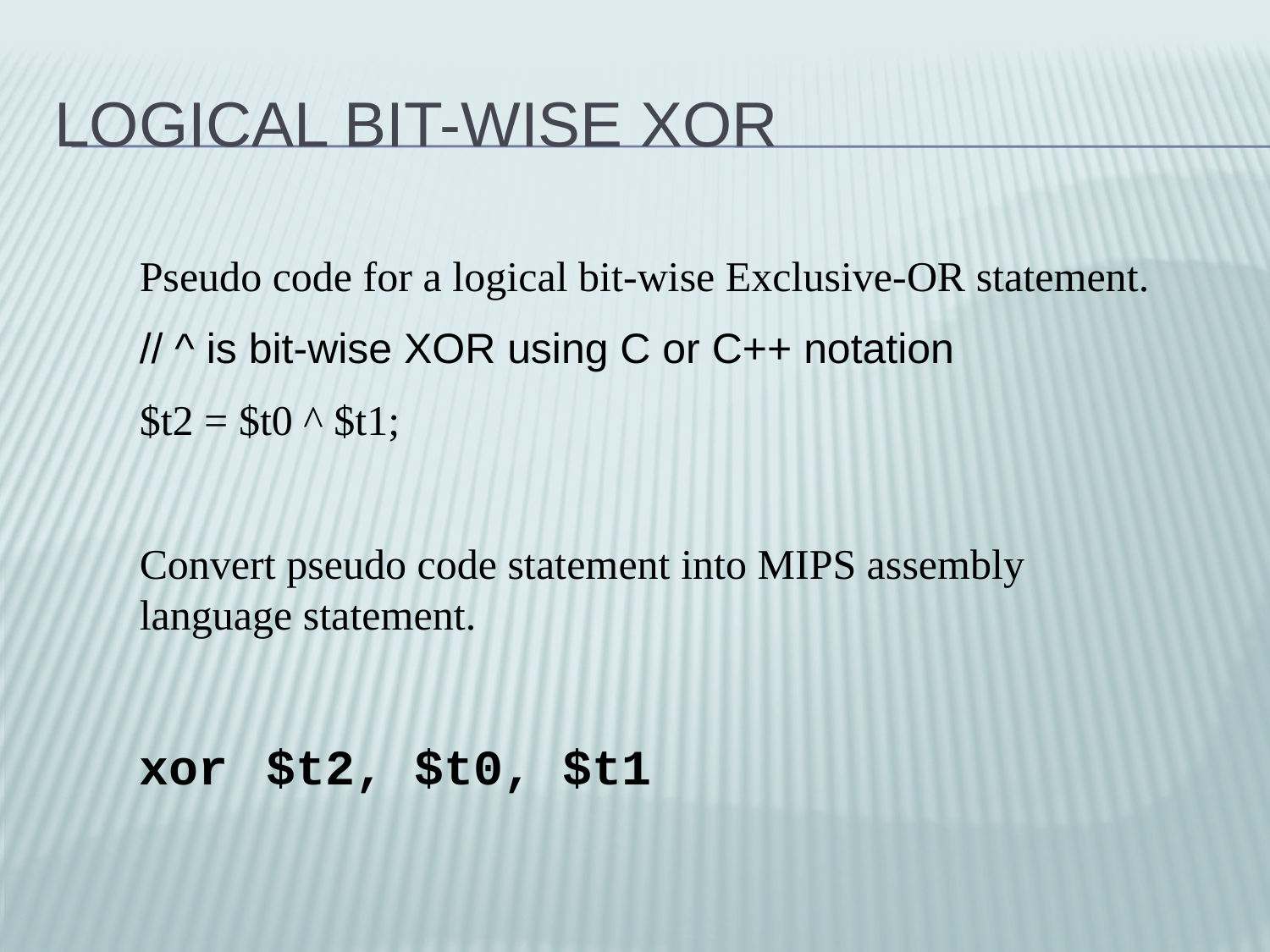

# Logical Bit-wise XOR
Pseudo code for a logical bit-wise Exclusive-OR statement.
// ^ is bit-wise XOR using C or C++ notation
$t2 = $t0 ^ $t1;

Convert pseudo code statement into MIPS assembly language statement.

xor	$t2, $t0, $t1